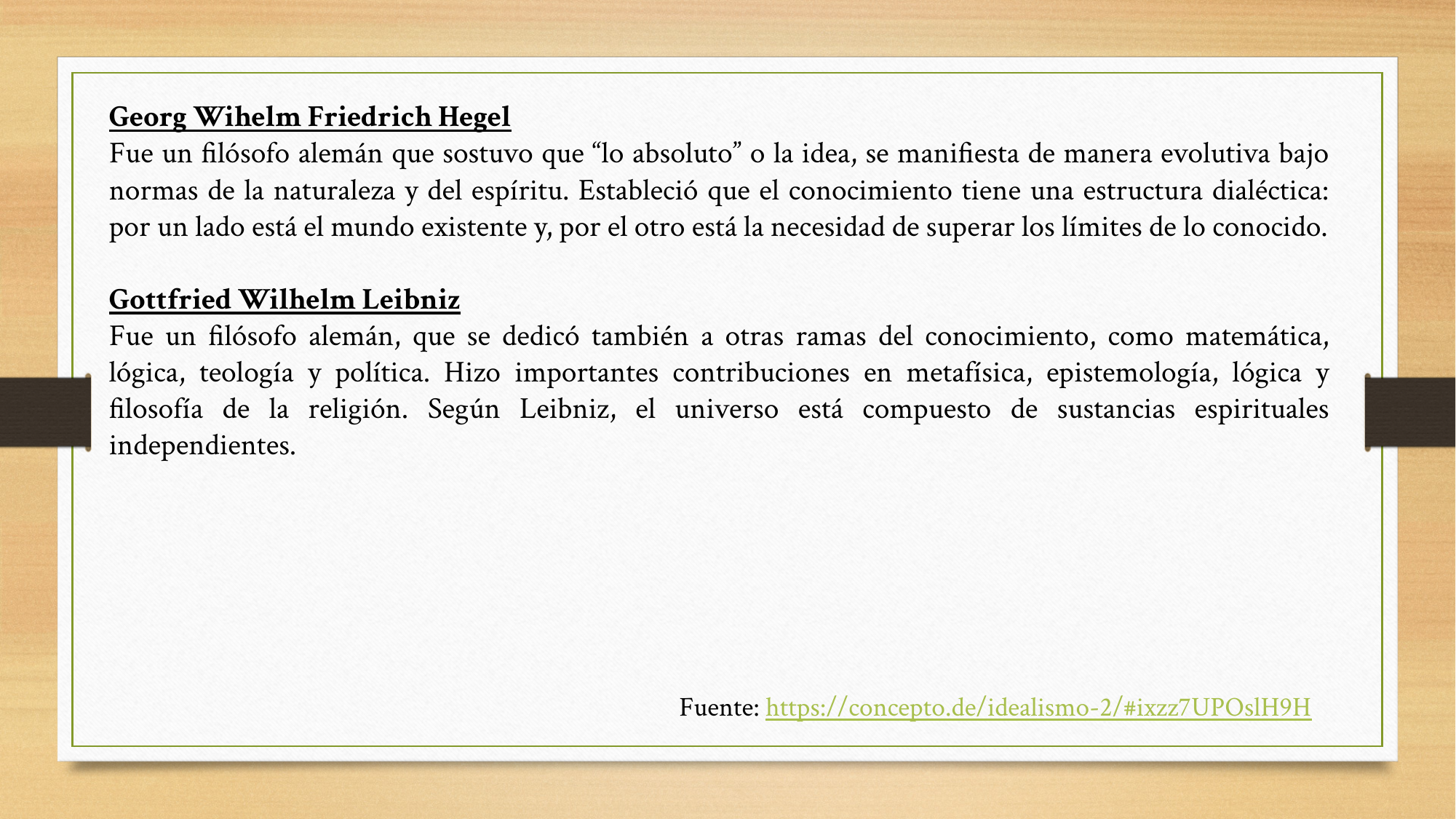

Georg Wihelm Friedrich Hegel
Fue un filósofo alemán que sostuvo que “lo absoluto” o la idea, se manifiesta de manera evolutiva bajo normas de la naturaleza y del espíritu. Estableció que el conocimiento tiene una estructura dialéctica: por un lado está el mundo existente y, por el otro está la necesidad de superar los límites de lo conocido.

Gottfried Wilhelm Leibniz
Fue un filósofo alemán, que se dedicó también a otras ramas del conocimiento, como matemática, lógica, teología y política. Hizo importantes contribuciones en metafísica, epistemología, lógica y filosofía de la religión. Según Leibniz, el universo está compuesto de sustancias espirituales independientes.
Fuente: https://concepto.de/idealismo-2/#ixzz7UPOslH9H